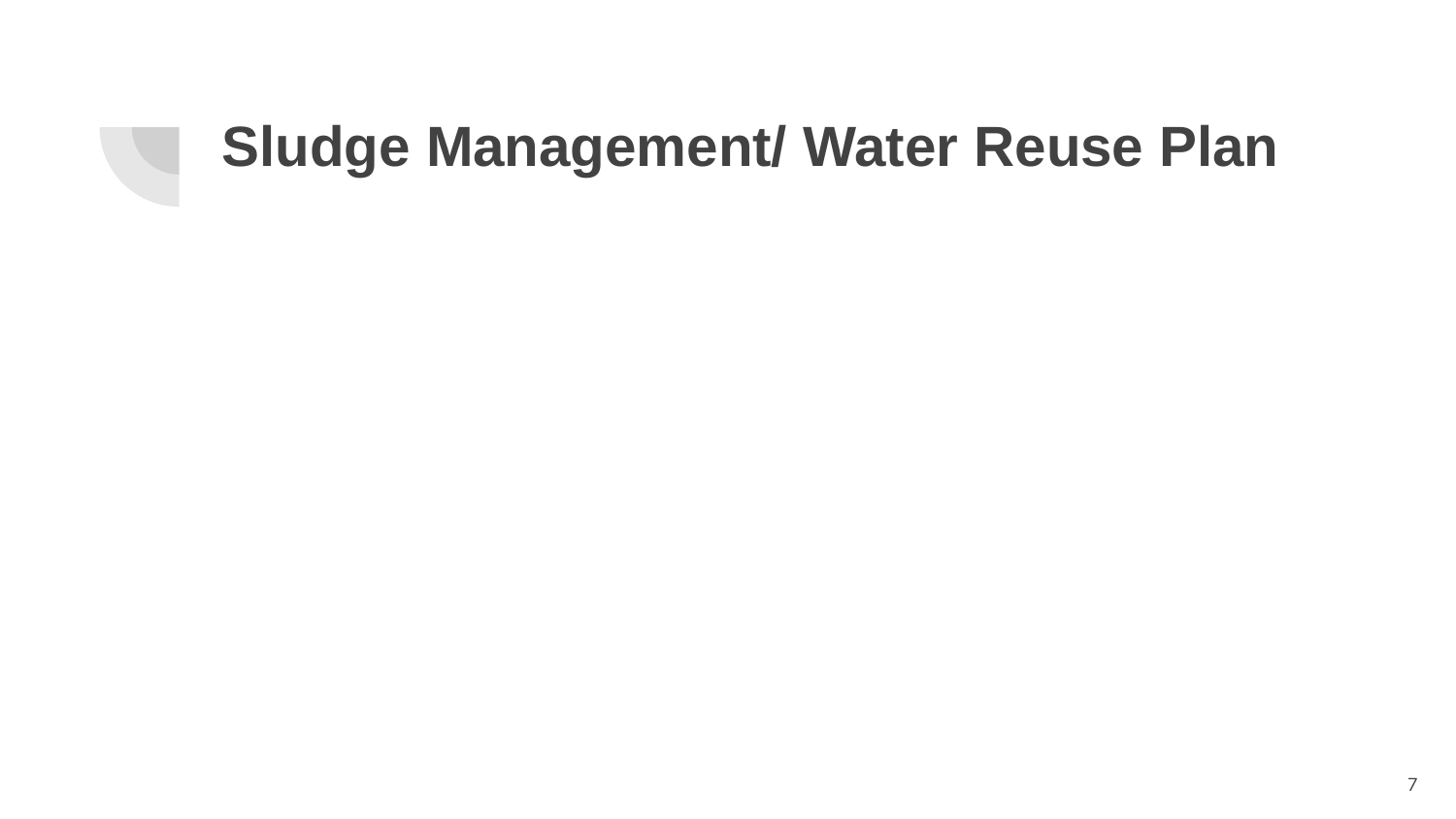

# Sludge Management/ Water Reuse Plan

7